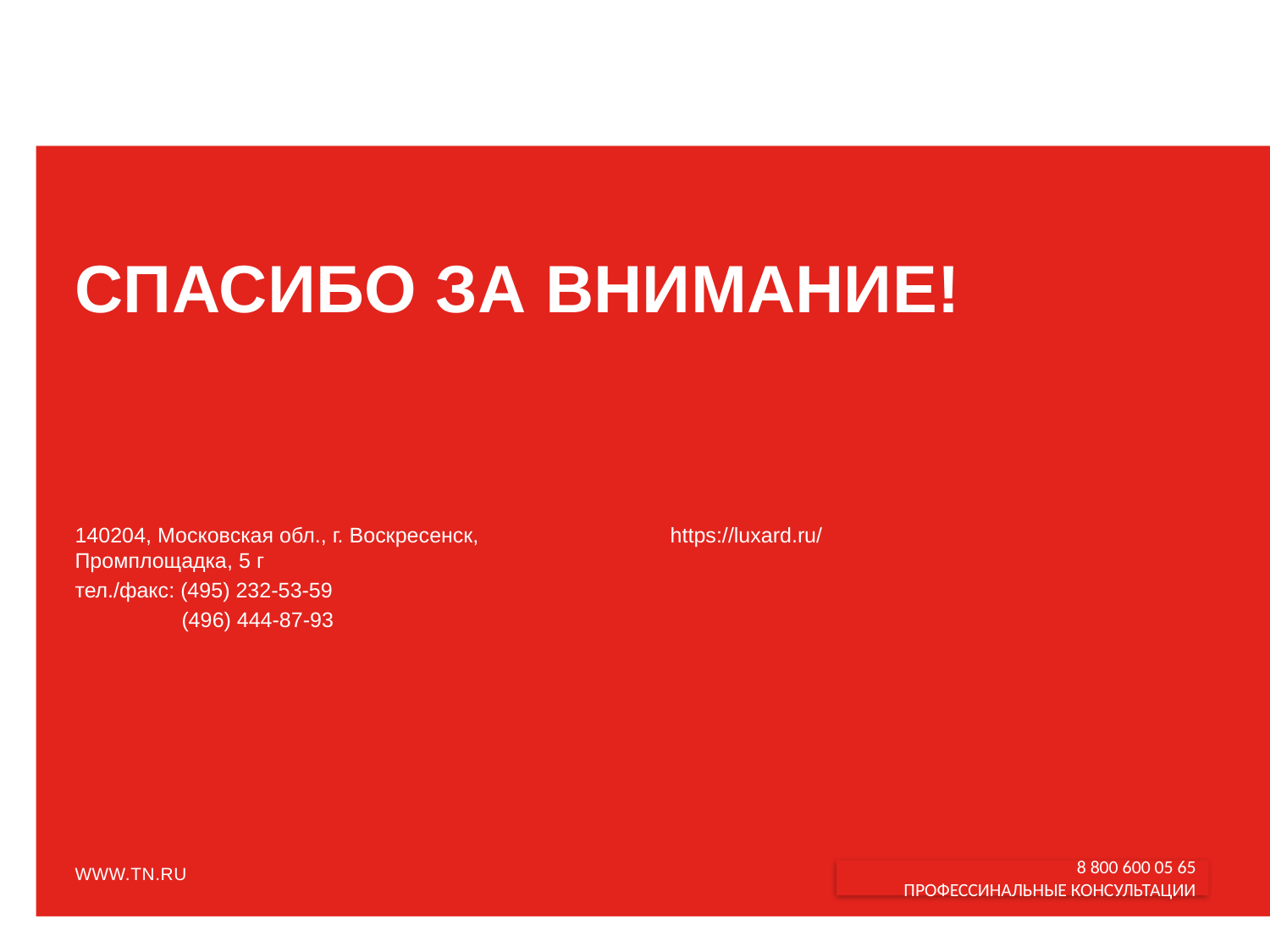

# Спасибо за внимание!
140204, Московская обл., г. Воскресенск, Промплощадка, 5 г
тел./факс: (495) 232-53-59
                  (496) 444-87-93

https://luxard.ru/
8 800 600 05 65
ПРОФЕССИНАЛЬНЫЕ КОНСУЛЬТАЦИИ